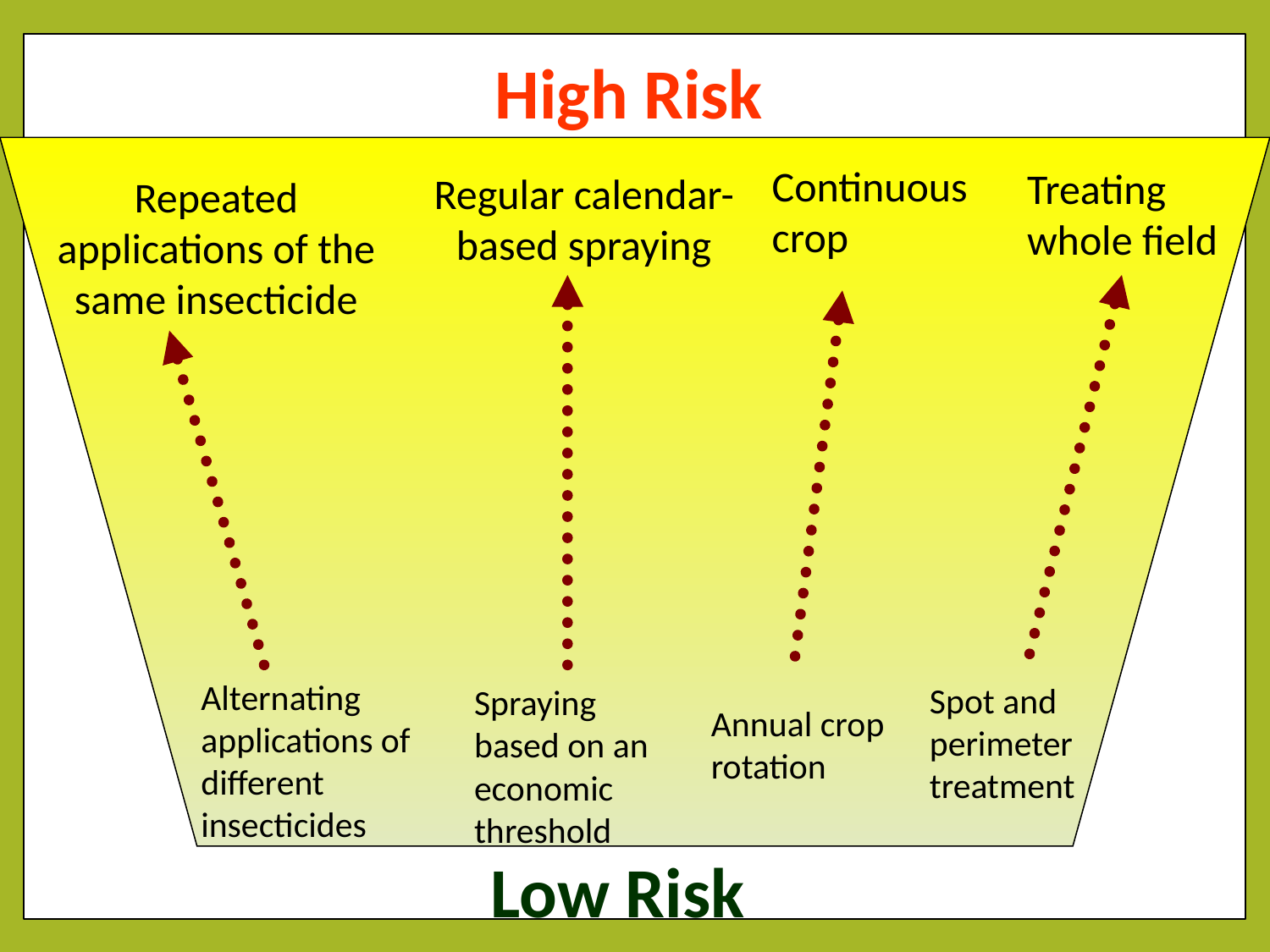

High Risk

Continuous crop
Treating whole field
Regular calendar-based spraying
Repeated applications of the same insecticide

Alternating applications of different insecticides
Spot and perimeter treatment
Spraying based on an economic threshold
Annual crop rotation
Low Risk